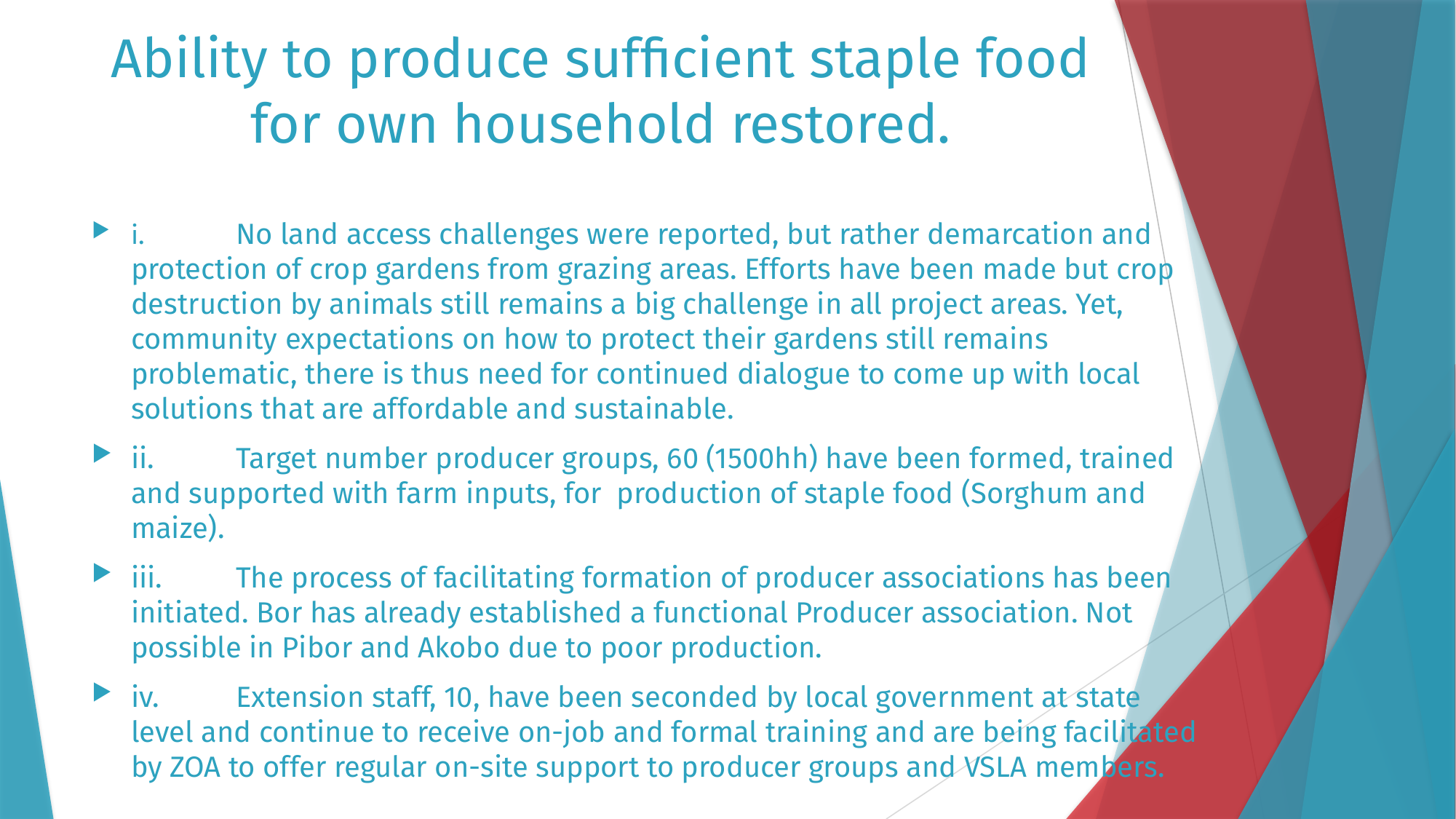

# Ability to produce sufficient staple food for own household restored.
i.	No land access challenges were reported, but rather demarcation and protection of crop gardens from grazing areas. Efforts have been made but crop destruction by animals still remains a big challenge in all project areas. Yet, community expectations on how to protect their gardens still remains problematic, there is thus need for continued dialogue to come up with local solutions that are affordable and sustainable.
ii.	Target number producer groups, 60 (1500hh) have been formed, trained and supported with farm inputs, for  production of staple food (Sorghum and maize).
iii.	The process of facilitating formation of producer associations has been initiated. Bor has already established a functional Producer association. Not possible in Pibor and Akobo due to poor production.
iv.	Extension staff, 10, have been seconded by local government at state level and continue to receive on-job and formal training and are being facilitated by ZOA to offer regular on-site support to producer groups and VSLA members.